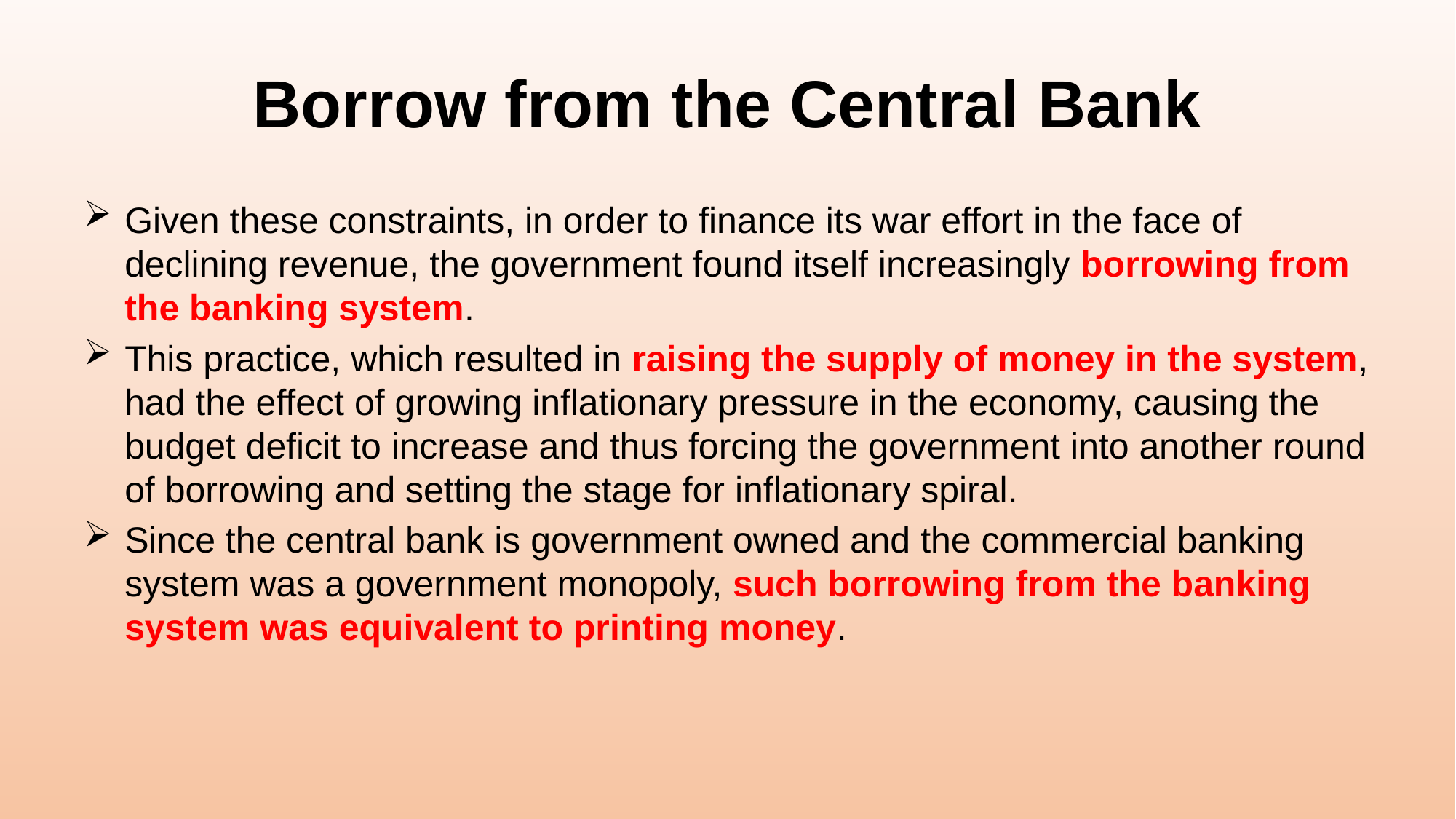

# Borrow from the Central Bank
Given these constraints, in order to finance its war effort in the face of declining revenue, the government found itself increasingly borrowing from the banking system.
This practice, which resulted in raising the supply of money in the system, had the effect of growing inflationary pressure in the economy, causing the budget deficit to increase and thus forcing the government into another round of borrowing and setting the stage for inflationary spiral.
Since the central bank is government owned and the commercial banking system was a government monopoly, such borrowing from the banking system was equivalent to printing money.